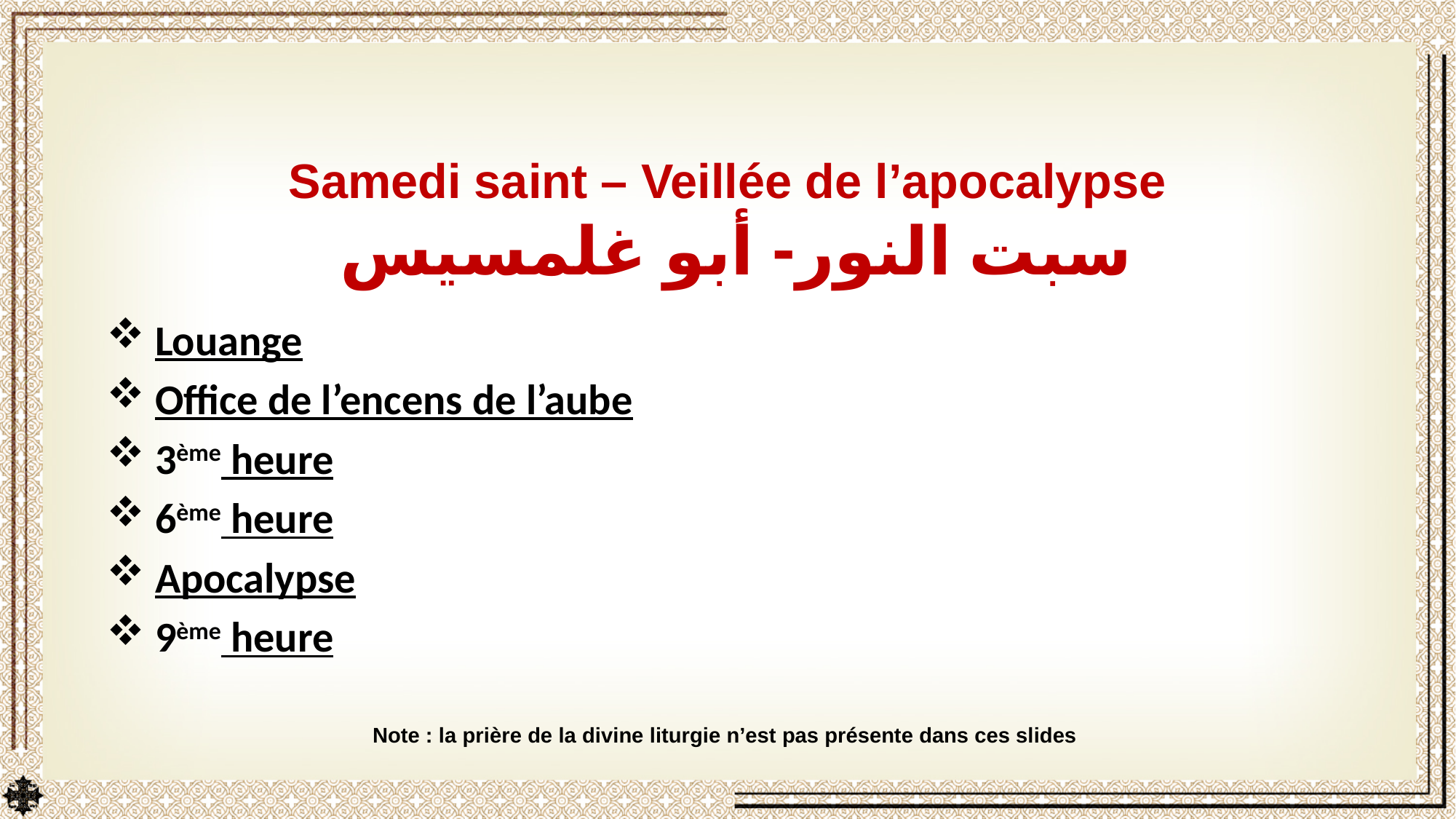

Samedi saint – Veillée de l’apocalypse
 سبت النور- أبو غلمسيس

 Louange
 Office de l’encens de l’aube
 3ème heure
 6ème heure
 Apocalypse
 9ème heure
Note : la prière de la divine liturgie n’est pas présente dans ces slides